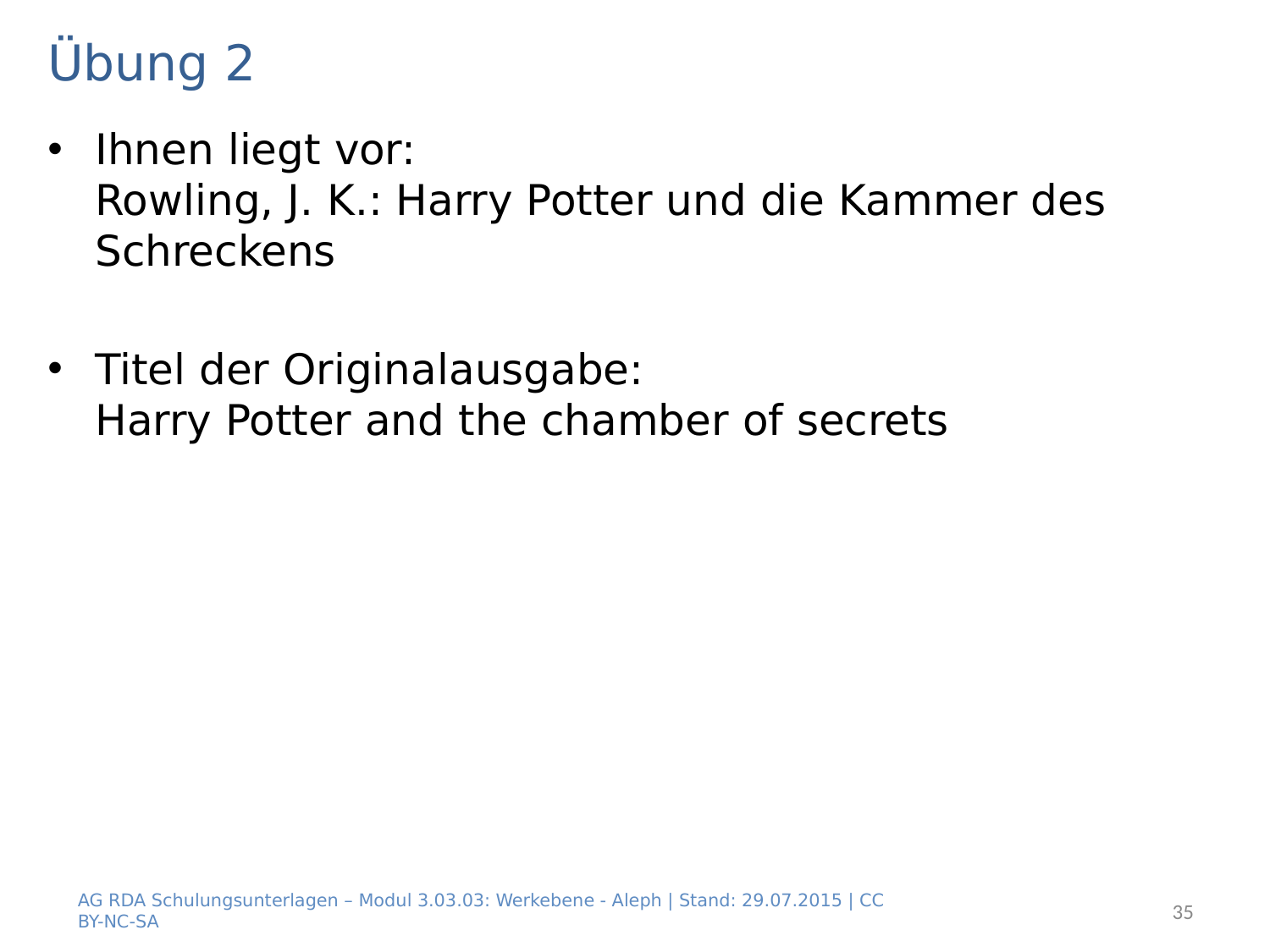

# Übung 2
Ihnen liegt vor:
Rowling, J. K.: Harry Potter und die Kammer des Schreckens

Titel der Originalausgabe:
Harry Potter and the chamber of secrets
AG RDA Schulungsunterlagen – Modul 3.03.03: Werkebene - Aleph | Stand: 29.07.2015 | CC BY-NC-SA
35